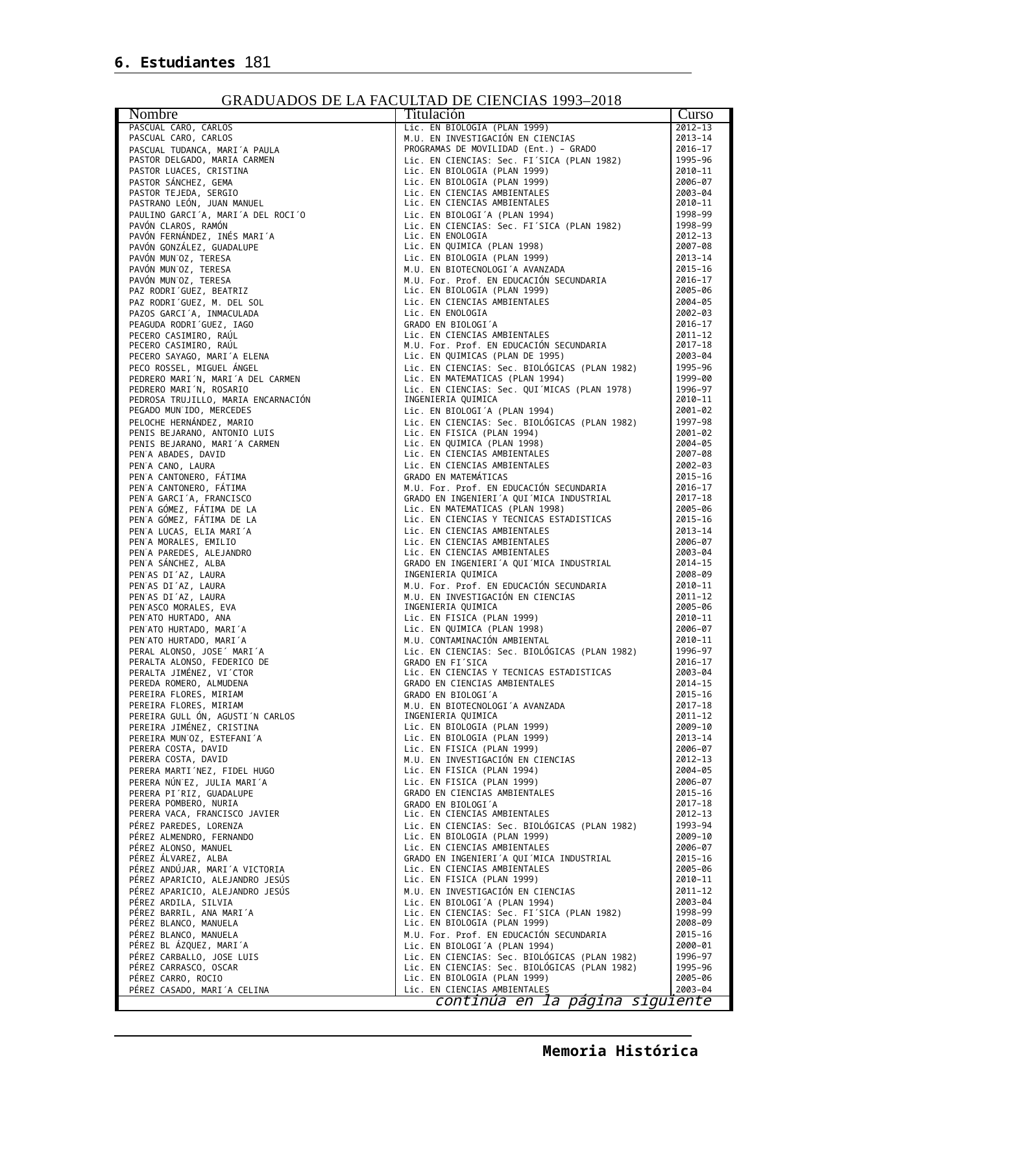

6. Estudiantes 181
GRADUADOS DE LA FACULTAD DE CIENCIAS 1993–2018
| Nombre | Titulación | Curso |
| --- | --- | --- |
| PASCUAL CARO, CARLOS | Lic. EN BIOLOGIA (PLAN 1999) | 2012–13 |
| PASCUAL CARO, CARLOS | M.U. EN INVESTIGACIÓN EN CIENCIAS | 2013–14 |
| PASCUAL TUDANCA, MARI´A PAULA | PROGRAMAS DE MOVILIDAD (Ent.) – GRADO | 2016–17 |
| PASTOR DELGADO, MARIA CARMEN | Lic. EN CIENCIAS: Sec. FI´SICA (PLAN 1982) | 1995–96 |
| PASTOR LUACES, CRISTINA | Lic. EN BIOLOGIA (PLAN 1999) | 2010–11 |
| PASTOR SÁNCHEZ, GEMA | Lic. EN BIOLOGIA (PLAN 1999) | 2006–07 |
| PASTOR TEJEDA, SERGIO | Lic. EN CIENCIAS AMBIENTALES | 2003–04 |
| PASTRANO LEÓN, JUAN MANUEL | Lic. EN CIENCIAS AMBIENTALES | 2010–11 |
| PAULINO GARCI´A, MARI´A DEL ROCI´O | Lic. EN BIOLOGI´A (PLAN 1994) | 1998–99 |
| PAVÓN CLAROS, RAMÓN | Lic. EN CIENCIAS: Sec. FI´SICA (PLAN 1982) | 1998–99 |
| PAVÓN FERNÁNDEZ, INÉS MARI´A | Lic. EN ENOLOGIA | 2012–13 |
| PAVÓN GONZÁLEZ, GUADALUPE | Lic. EN QUIMICA (PLAN 1998) | 2007–08 |
| PAVÓN MUN˜OZ, TERESA | Lic. EN BIOLOGIA (PLAN 1999) | 2013–14 |
| PAVÓN MUN˜OZ, TERESA | M.U. EN BIOTECNOLOGI´A AVANZADA | 2015–16 |
| PAVÓN MUN˜OZ, TERESA | M.U. For. Prof. EN EDUCACIÓN SECUNDARIA | 2016–17 |
| PAZ RODRI´GUEZ, BEATRIZ | Lic. EN BIOLOGIA (PLAN 1999) | 2005–06 |
| PAZ RODRI´GUEZ, M. DEL SOL | Lic. EN CIENCIAS AMBIENTALES | 2004–05 |
| PAZOS GARCI´A, INMACULADA | Lic. EN ENOLOGIA | 2002–03 |
| PEAGUDA RODRI´GUEZ, IAGO | GRADO EN BIOLOGI´A | 2016–17 |
| PECERO CASIMIRO, RAÚL | Lic. EN CIENCIAS AMBIENTALES | 2011–12 |
| PECERO CASIMIRO, RAÚL | M.U. For. Prof. EN EDUCACIÓN SECUNDARIA | 2017–18 |
| PECERO SAYAGO, MARI´A ELENA | Lic. EN QUIMICAS (PLAN DE 1995) | 2003–04 |
| PECO ROSSEL, MIGUEL ÁNGEL | Lic. EN CIENCIAS: Sec. BIOLÓGICAS (PLAN 1982) | 1995–96 |
| PEDRERO MARI´N, MARI´A DEL CARMEN | Lic. EN MATEMATICAS (PLAN 1994) | 1999–00 |
| PEDRERO MARI´N, ROSARIO | Lic. EN CIENCIAS: Sec. QUI´MICAS (PLAN 1978) | 1996–97 |
| PEDROSA TRUJILLO, MARIA ENCARNACIÓN | INGENIERIA QUIMICA | 2010–11 |
| PEGADO MUN˜IDO, MERCEDES | Lic. EN BIOLOGI´A (PLAN 1994) | 2001–02 |
| PELOCHE HERNÁNDEZ, MARIO | Lic. EN CIENCIAS: Sec. BIOLÓGICAS (PLAN 1982) | 1997–98 |
| PENIS BEJARANO, ANTONIO LUIS | Lic. EN FISICA (PLAN 1994) | 2001–02 |
| PENIS BEJARANO, MARI´A CARMEN | Lic. EN QUIMICA (PLAN 1998) | 2004–05 |
| PEN˜A ABADES, DAVID | Lic. EN CIENCIAS AMBIENTALES | 2007–08 |
| PEN˜A CANO, LAURA | Lic. EN CIENCIAS AMBIENTALES | 2002–03 |
| PEN˜A CANTONERO, FÁTIMA | GRADO EN MATEMÁTICAS | 2015–16 |
| PEN˜A CANTONERO, FÁTIMA | M.U. For. Prof. EN EDUCACIÓN SECUNDARIA | 2016–17 |
| PEN˜A GARCI´A, FRANCISCO | GRADO EN INGENIERI´A QUI´MICA INDUSTRIAL | 2017–18 |
| PEN˜A GÓMEZ, FÁTIMA DE LA | Lic. EN MATEMATICAS (PLAN 1998) | 2005–06 |
| PEN˜A GÓMEZ, FÁTIMA DE LA | Lic. EN CIENCIAS Y TECNICAS ESTADISTICAS | 2015–16 |
| PEN˜A LUCAS, ELIA MARI´A | Lic. EN CIENCIAS AMBIENTALES | 2013–14 |
| PEN˜A MORALES, EMILIO | Lic. EN CIENCIAS AMBIENTALES | 2006–07 |
| PEN˜A PAREDES, ALEJANDRO | Lic. EN CIENCIAS AMBIENTALES | 2003–04 |
| PEN˜A SÁNCHEZ, ALBA | GRADO EN INGENIERI´A QUI´MICA INDUSTRIAL | 2014–15 |
| PEN˜AS DI´AZ, LAURA | INGENIERIA QUIMICA | 2008–09 |
| PEN˜AS DI´AZ, LAURA | M.U. For. Prof. EN EDUCACIÓN SECUNDARIA | 2010–11 |
| PEN˜AS DI´AZ, LAURA | M.U. EN INVESTIGACIÓN EN CIENCIAS | 2011–12 |
| PEN˜ASCO MORALES, EVA | INGENIERIA QUIMICA | 2005–06 |
| PEN˜ATO HURTADO, ANA | Lic. EN FISICA (PLAN 1999) | 2010–11 |
| PEN˜ATO HURTADO, MARI´A | Lic. EN QUIMICA (PLAN 1998) | 2006–07 |
| PEN˜ATO HURTADO, MARI´A | M.U. CONTAMINACIÓN AMBIENTAL | 2010–11 |
| PERAL ALONSO, JOSE´ MARI´A | Lic. EN CIENCIAS: Sec. BIOLÓGICAS (PLAN 1982) | 1996–97 |
| PERALTA ALONSO, FEDERICO DE | GRADO EN FI´SICA | 2016–17 |
| PERALTA JIMÉNEZ, VI´CTOR | Lic. EN CIENCIAS Y TECNICAS ESTADISTICAS | 2003–04 |
| PEREDA ROMERO, ALMUDENA | GRADO EN CIENCIAS AMBIENTALES | 2014–15 |
| PEREIRA FLORES, MIRIAM | GRADO EN BIOLOGI´A | 2015–16 |
| PEREIRA FLORES, MIRIAM | M.U. EN BIOTECNOLOGI´A AVANZADA | 2017–18 |
| PEREIRA GULL ÓN, AGUSTI´N CARLOS | INGENIERIA QUIMICA | 2011–12 |
| PEREIRA JIMÉNEZ, CRISTINA | Lic. EN BIOLOGIA (PLAN 1999) | 2009–10 |
| PEREIRA MUN˜OZ, ESTEFANI´A | Lic. EN BIOLOGIA (PLAN 1999) | 2013–14 |
| PERERA COSTA, DAVID | Lic. EN FISICA (PLAN 1999) | 2006–07 |
| PERERA COSTA, DAVID | M.U. EN INVESTIGACIÓN EN CIENCIAS | 2012–13 |
| PERERA MARTI´NEZ, FIDEL HUGO | Lic. EN FISICA (PLAN 1994) | 2004–05 |
| PERERA NÚN˜EZ, JULIA MARI´A | Lic. EN FISICA (PLAN 1999) | 2006–07 |
| PERERA PI´RIZ, GUADALUPE | GRADO EN CIENCIAS AMBIENTALES | 2015–16 |
| PERERA POMBERO, NURIA | GRADO EN BIOLOGI´A | 2017–18 |
| PERERA VACA, FRANCISCO JAVIER | Lic. EN CIENCIAS AMBIENTALES | 2012–13 |
| PÉREZ PAREDES, LORENZA | Lic. EN CIENCIAS: Sec. BIOLÓGICAS (PLAN 1982) | 1993–94 |
| PÉREZ ALMENDRO, FERNANDO | Lic. EN BIOLOGIA (PLAN 1999) | 2009–10 |
| PÉREZ ALONSO, MANUEL | Lic. EN CIENCIAS AMBIENTALES | 2006–07 |
| PÉREZ ÁLVAREZ, ALBA | GRADO EN INGENIERI´A QUI´MICA INDUSTRIAL | 2015–16 |
| PÉREZ ANDÚJAR, MARI´A VICTORIA | Lic. EN CIENCIAS AMBIENTALES | 2005–06 |
| PÉREZ APARICIO, ALEJANDRO JESÚS | Lic. EN FISICA (PLAN 1999) | 2010–11 |
| PÉREZ APARICIO, ALEJANDRO JESÚS | M.U. EN INVESTIGACIÓN EN CIENCIAS | 2011–12 |
| PÉREZ ARDILA, SILVIA | Lic. EN BIOLOGI´A (PLAN 1994) | 2003–04 |
| PÉREZ BARRIL, ANA MARI´A | Lic. EN CIENCIAS: Sec. FI´SICA (PLAN 1982) | 1998–99 |
| PÉREZ BLANCO, MANUELA | Lic. EN BIOLOGIA (PLAN 1999) | 2008–09 |
| PÉREZ BLANCO, MANUELA | M.U. For. Prof. EN EDUCACIÓN SECUNDARIA | 2015–16 |
| PÉREZ BL ÁZQUEZ, MARI´A | Lic. EN BIOLOGI´A (PLAN 1994) | 2000–01 |
| PÉREZ CARBALLO, JOSE LUIS | Lic. EN CIENCIAS: Sec. BIOLÓGICAS (PLAN 1982) | 1996–97 |
| PÉREZ CARRASCO, OSCAR | Lic. EN CIENCIAS: Sec. BIOLÓGICAS (PLAN 1982) | 1995–96 |
| PÉREZ CARRO, ROCIO | Lic. EN BIOLOGIA (PLAN 1999) | 2005–06 |
| PÉREZ CASADO, MARI´A CELINA | Lic. EN CIENCIAS AMBIENTALES | 2003–04 |
| continúa en la página siguiente |  |  |
Memoria Histórica